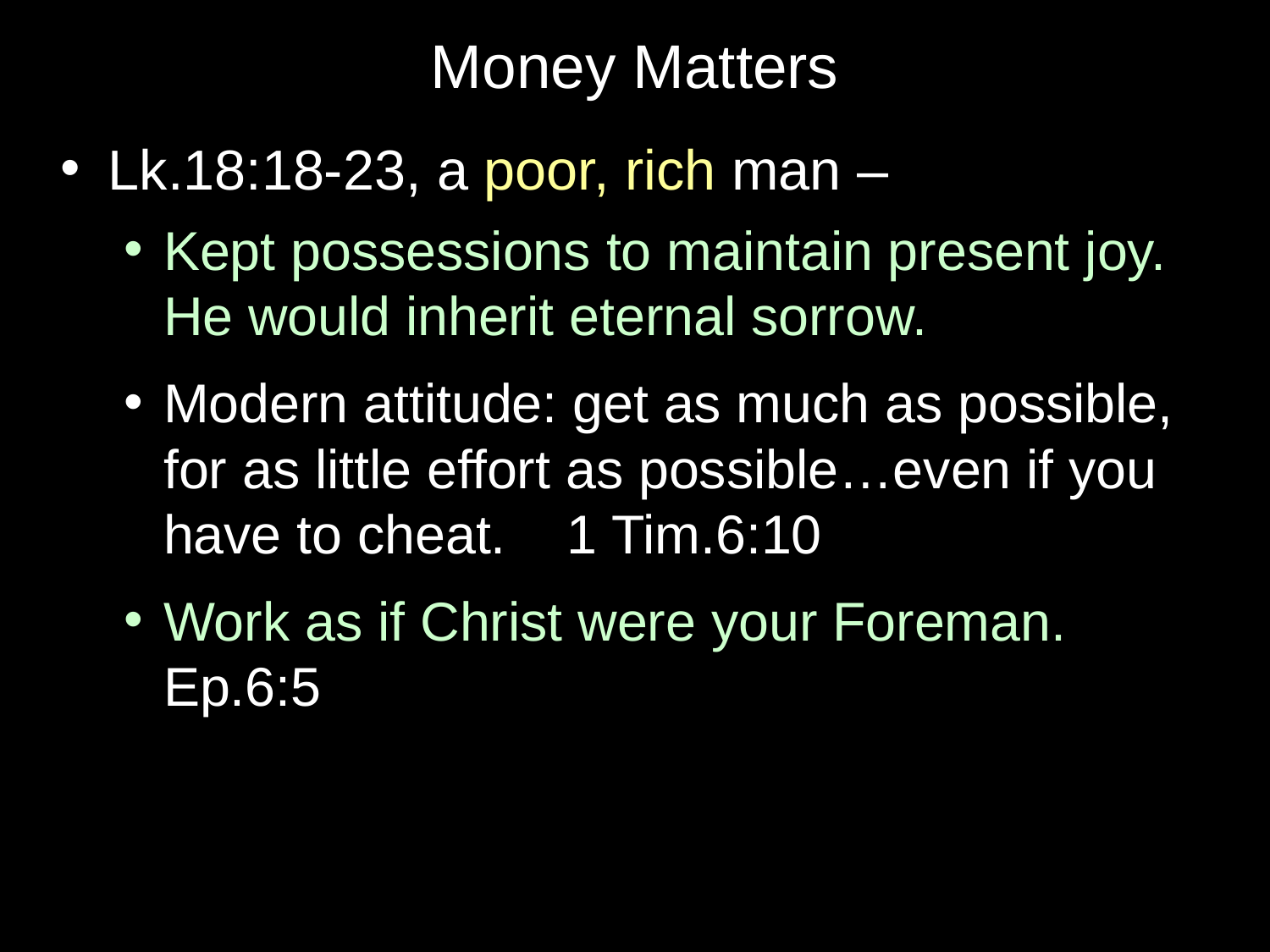

# Money Matters
Lk.18:18-23, a poor, rich man –
Kept possessions to maintain present joy.  He would inherit eternal sorrow.
Modern attitude: get as much as possible, for as little effort as possible…even if you have to cheat.    1 Tim.6:10
Work as if Christ were your Foreman.   Ep.6:5